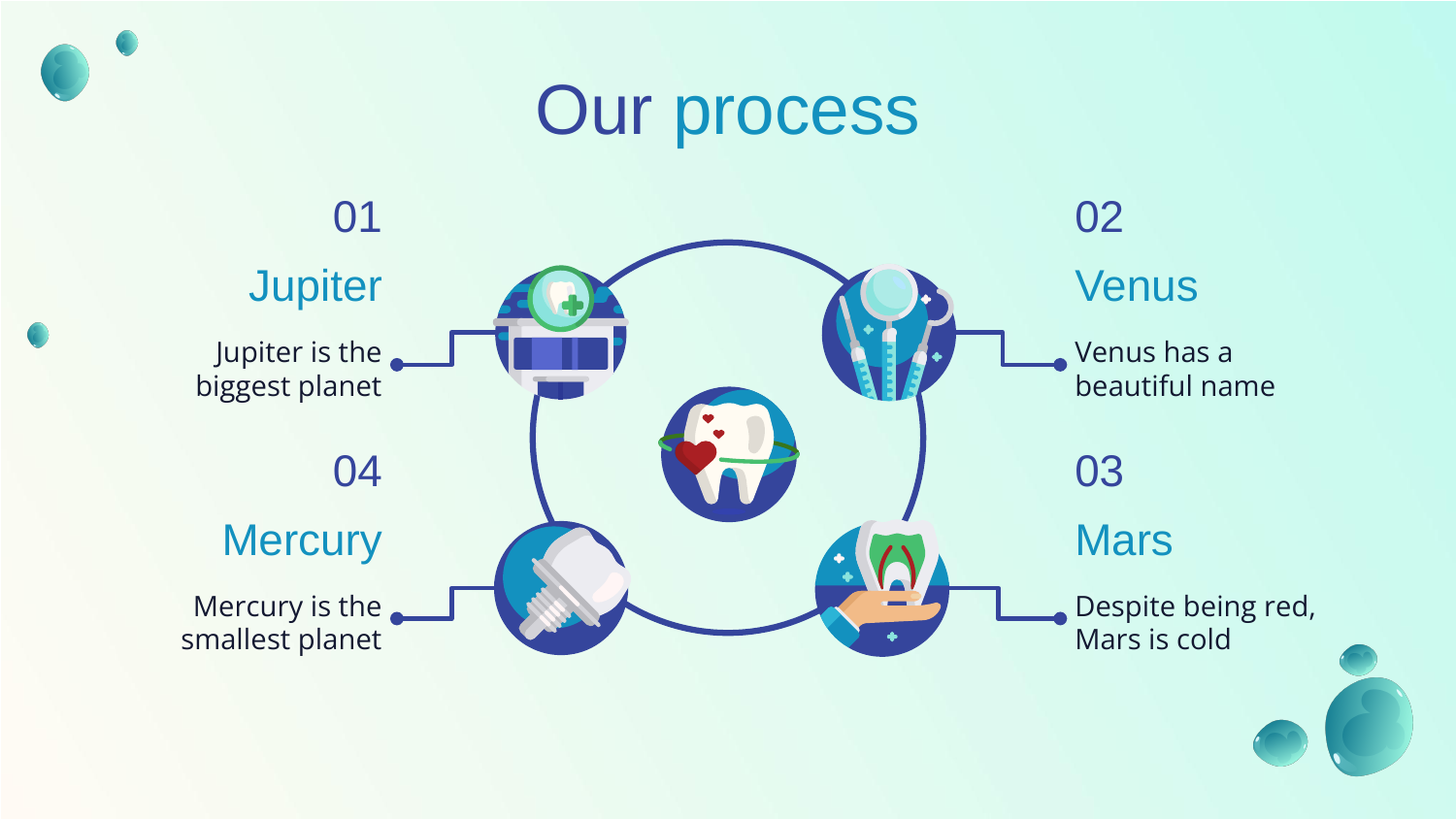

# Our process
01
02

Jupiter
Venus

Jupiter is the biggest planet
Venus has a beautiful name

04
03
Mercury
Mars

Mercury is the smallest planet
Despite being red, Mars is cold